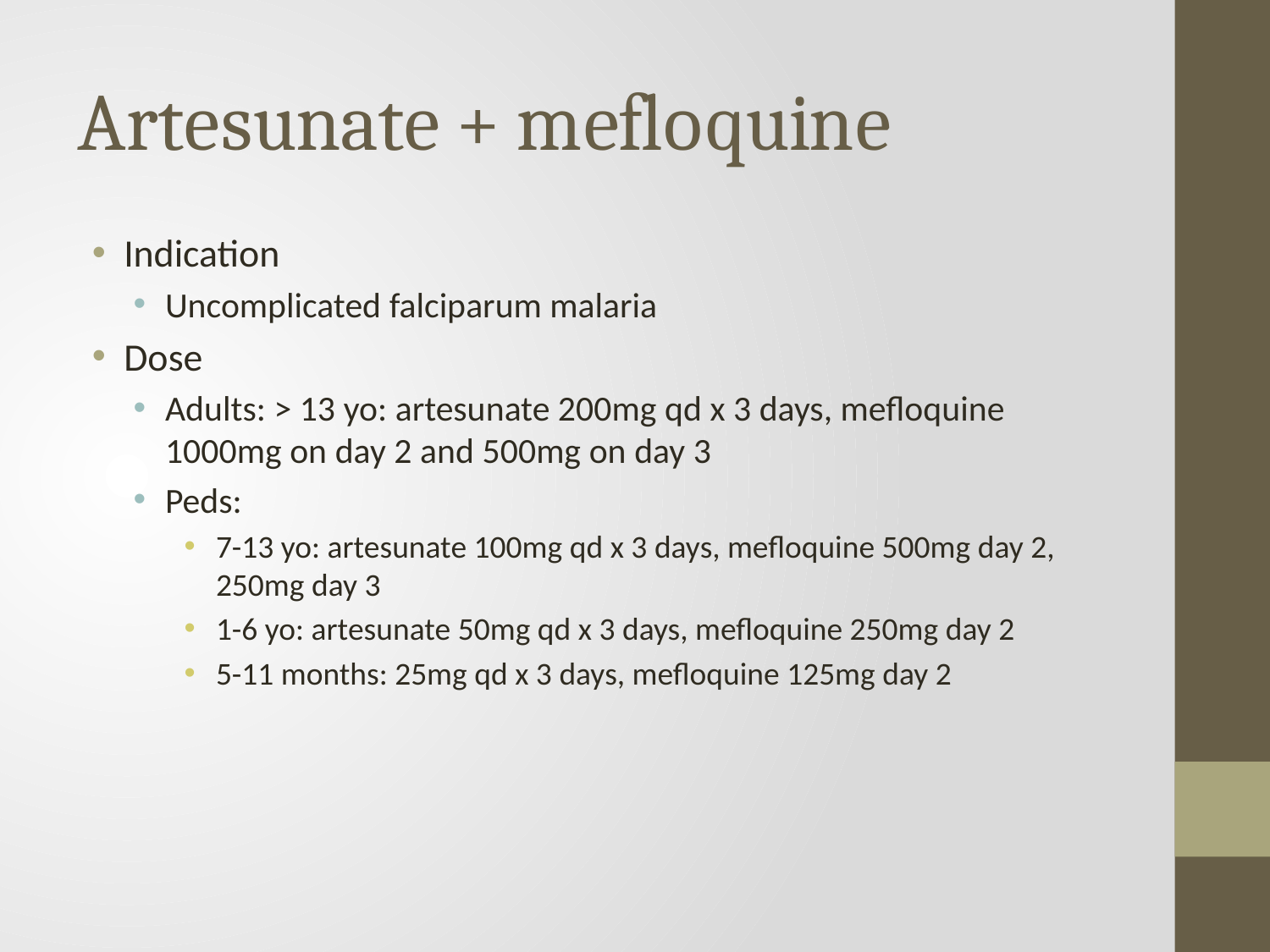

# Artesunate + mefloquine
Indication
Uncomplicated falciparum malaria
Dose
Adults: > 13 yo: artesunate 200mg qd x 3 days, mefloquine 1000mg on day 2 and 500mg on day 3
Peds:
7-13 yo: artesunate 100mg qd x 3 days, mefloquine 500mg day 2, 250mg day 3
1-6 yo: artesunate 50mg qd x 3 days, mefloquine 250mg day 2
5-11 months: 25mg qd x 3 days, mefloquine 125mg day 2